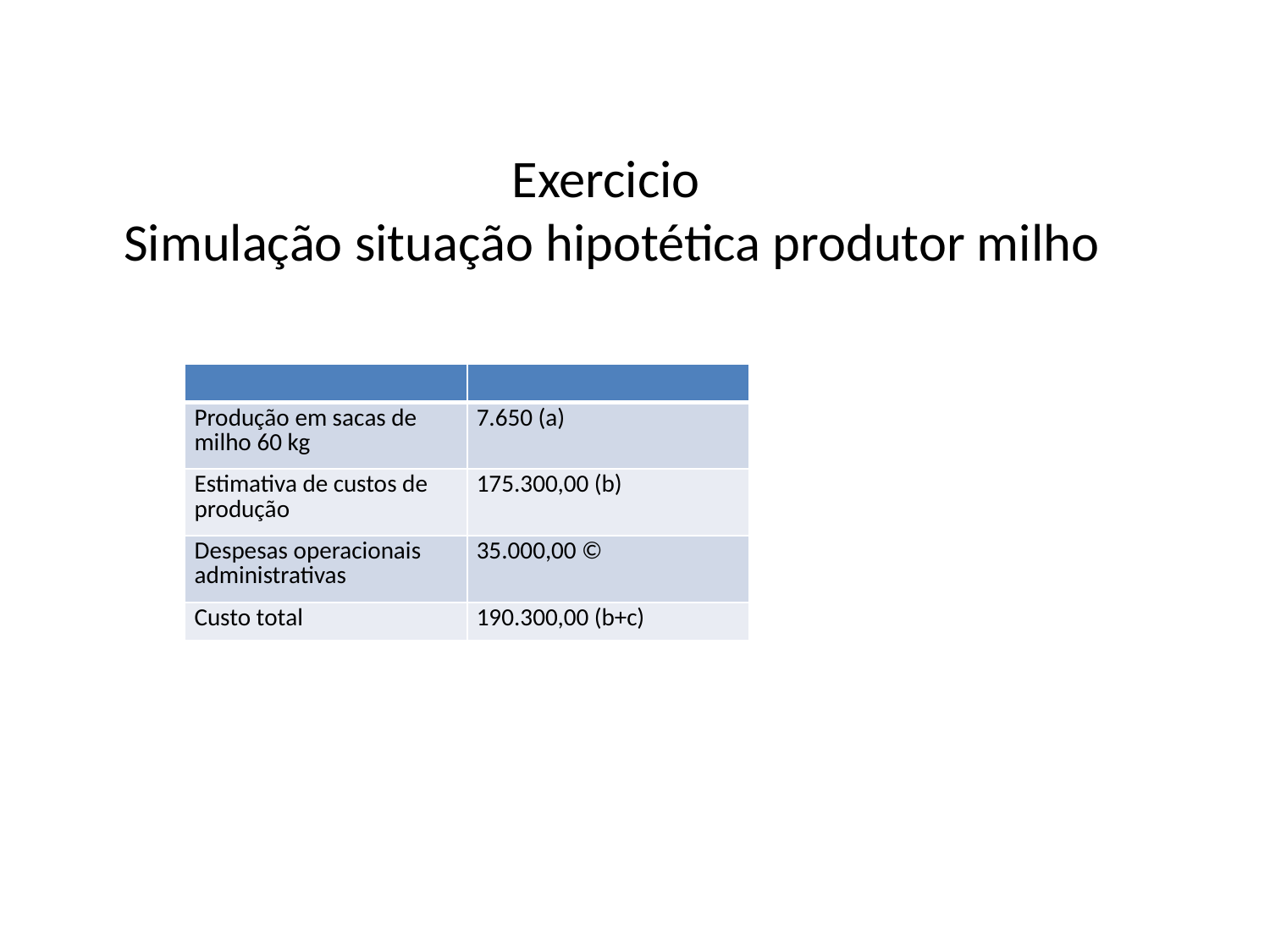

Exercicio
Simulação situação hipotética produtor milho
|  |  |
| --- | --- |
| Produção em sacas de milho 60 kg | 7.650 (a) |
| Estimativa de custos de produção | 175.300,00 (b) |
| Despesas operacionais administrativas | 35.000,00 © |
| Custo total | 190.300,00 (b+c) |